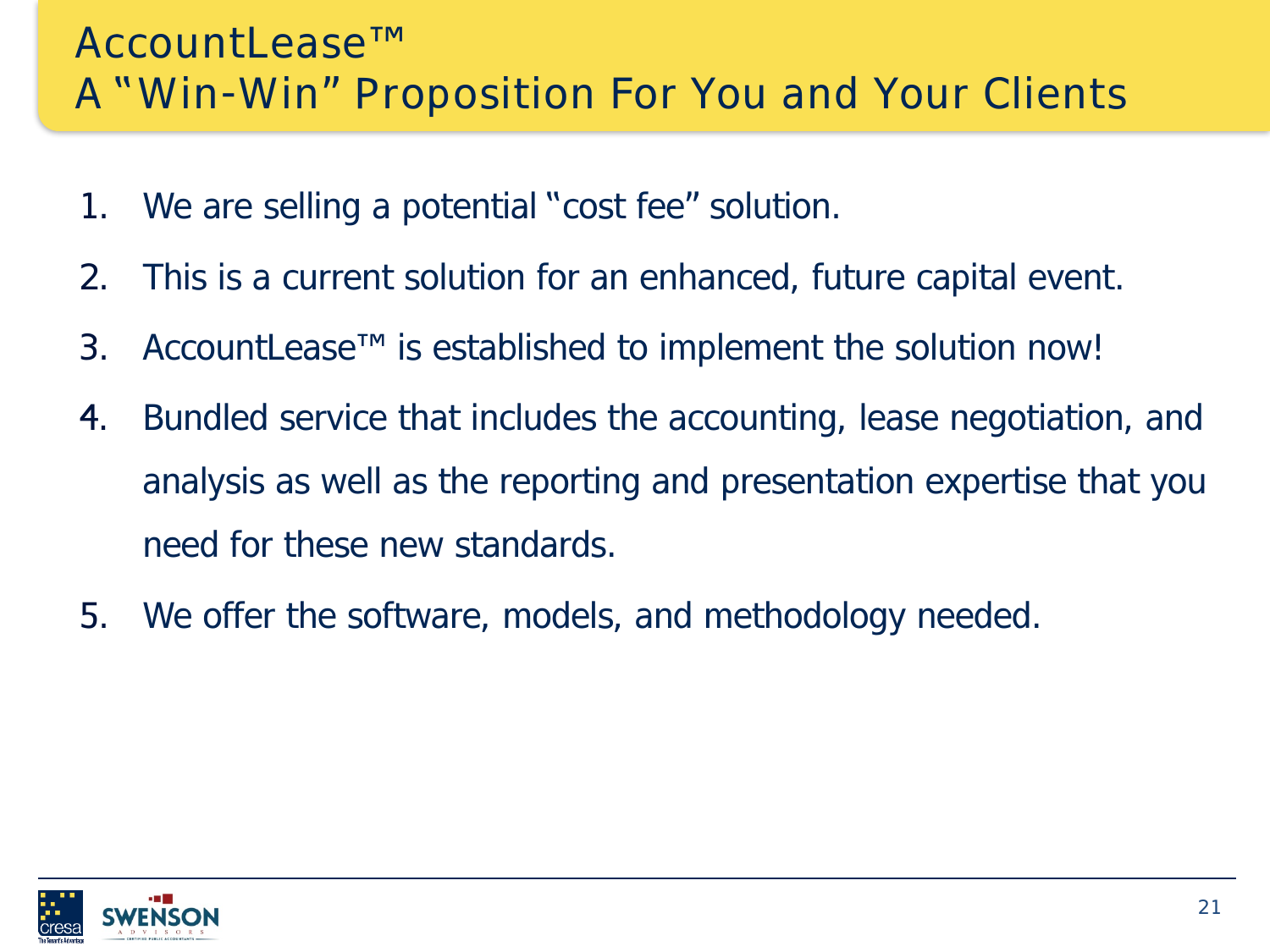

# AccountLease™ A “Win-Win” Proposition For You and Your Clients
We are selling a potential “cost fee” solution.
This is a current solution for an enhanced, future capital event.
AccountLease™ is established to implement the solution now!
Bundled service that includes the accounting, lease negotiation, and analysis as well as the reporting and presentation expertise that you need for these new standards.
We offer the software, models, and methodology needed.
21